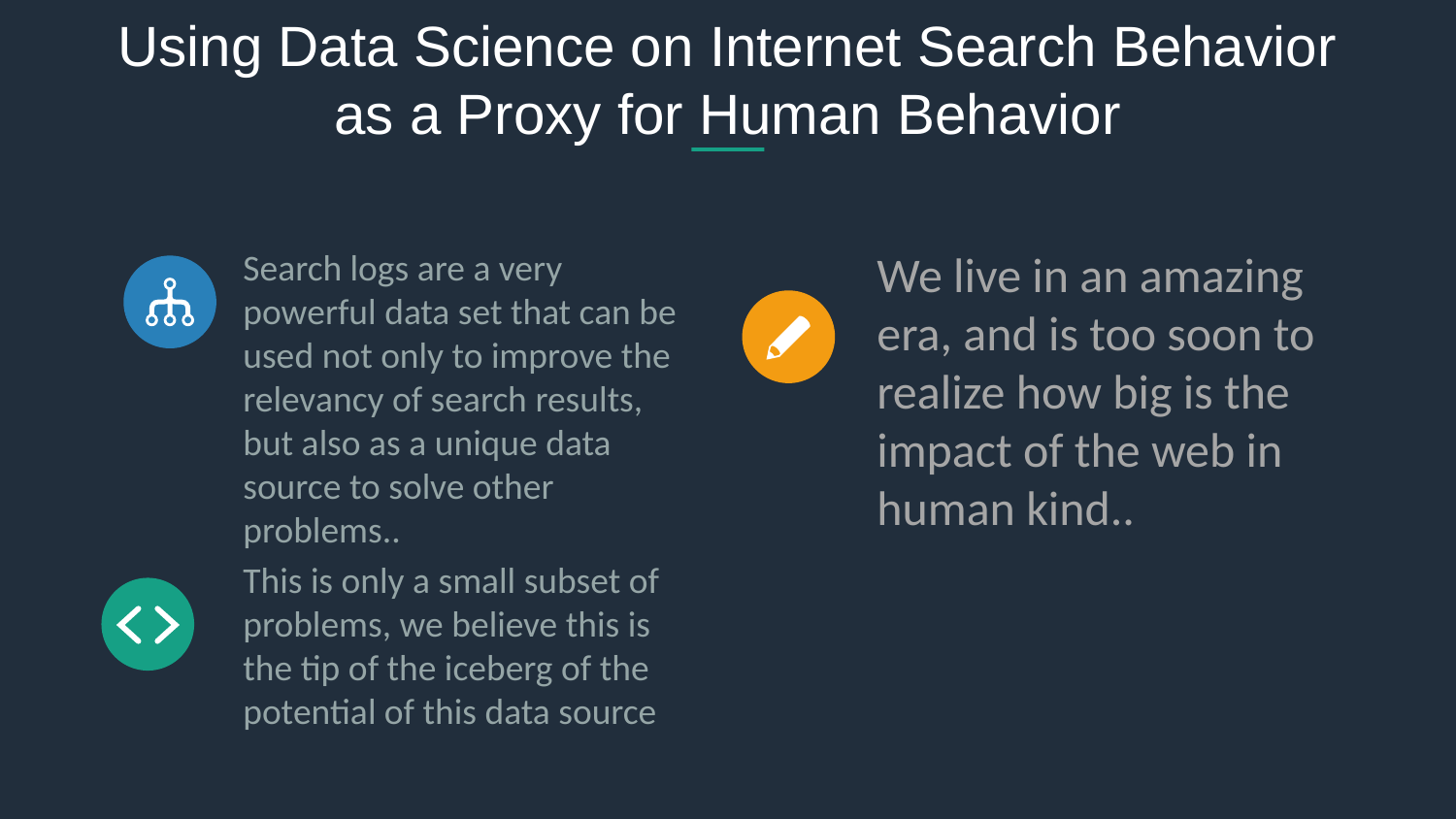

# Using Data Science on Internet Search Behavior as a Proxy for Human Behavior

Search logs are a very powerful data set that can be used not only to improve the relevancy of search results, but also as a unique data source to solve other problems..
This is only a small subset of problems, we believe this is the tip of the iceberg of the potential of this data source

We live in an amazing era, and is too soon to realize how big is the impact of the web in human kind..